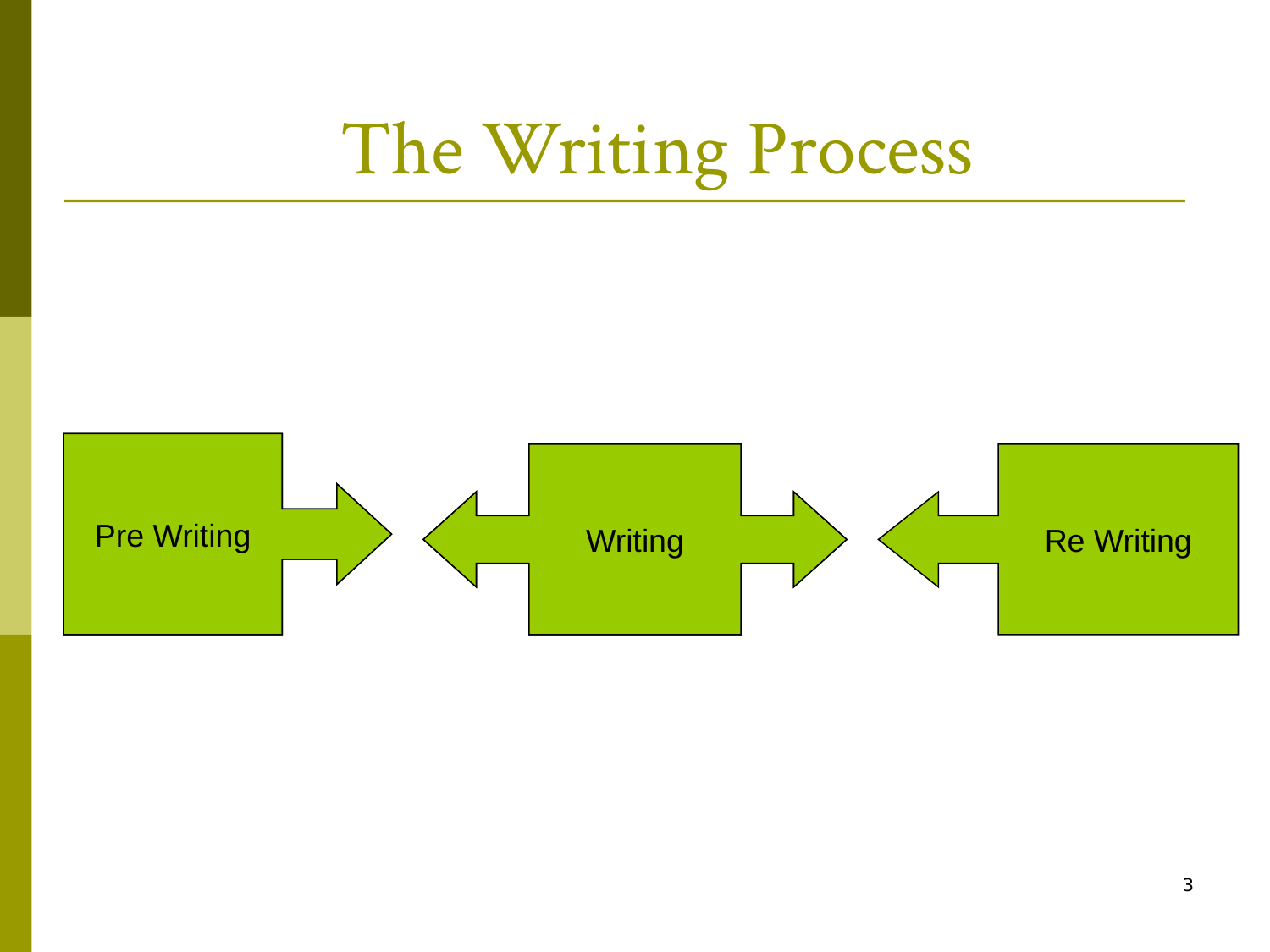

The Writing Process
Pre Writing
Pre Writing
Writing
Writing
Re Writing
3